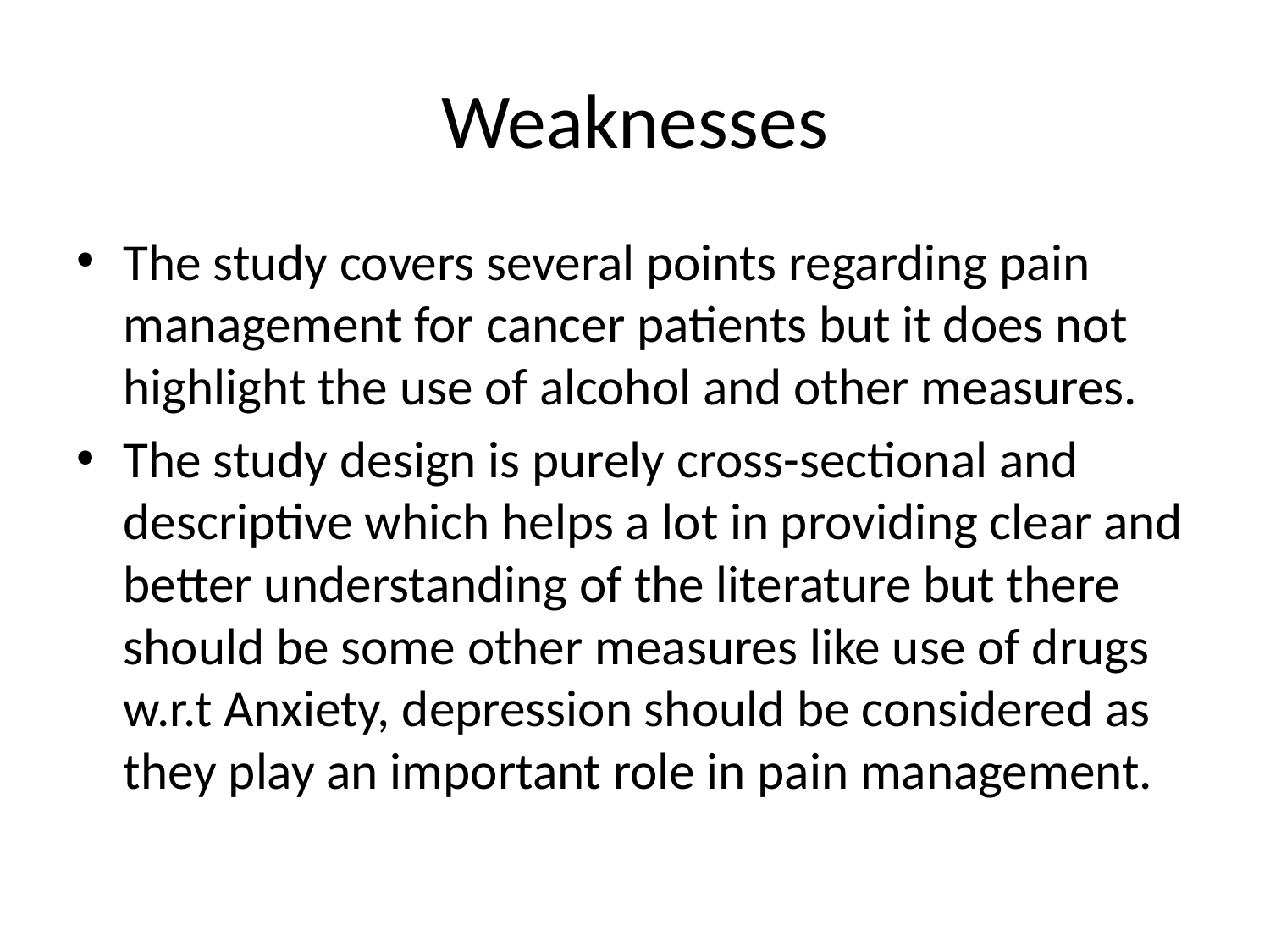

# Weaknesses
The study covers several points regarding pain management for cancer patients but it does not highlight the use of alcohol and other measures.
The study design is purely cross-sectional and descriptive which helps a lot in providing clear and better understanding of the literature but there should be some other measures like use of drugs w.r.t Anxiety, depression should be considered as they play an important role in pain management.